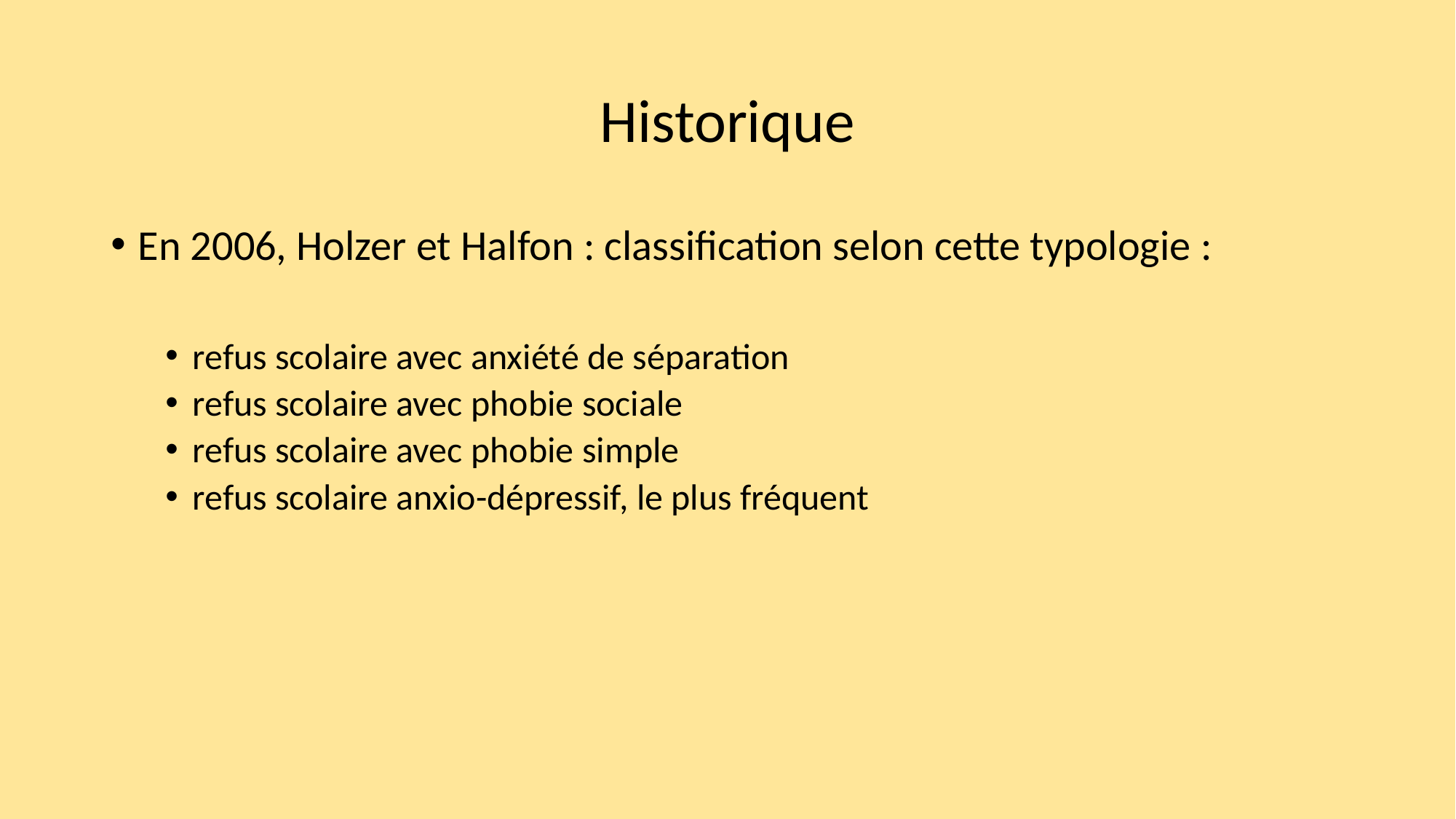

# Historique
En 2006, Holzer et Halfon : classification selon cette typologie :

refus scolaire avec anxiété de séparation
refus scolaire avec phobie sociale
refus scolaire avec phobie simple
refus scolaire anxio-dépressif, le plus fréquent